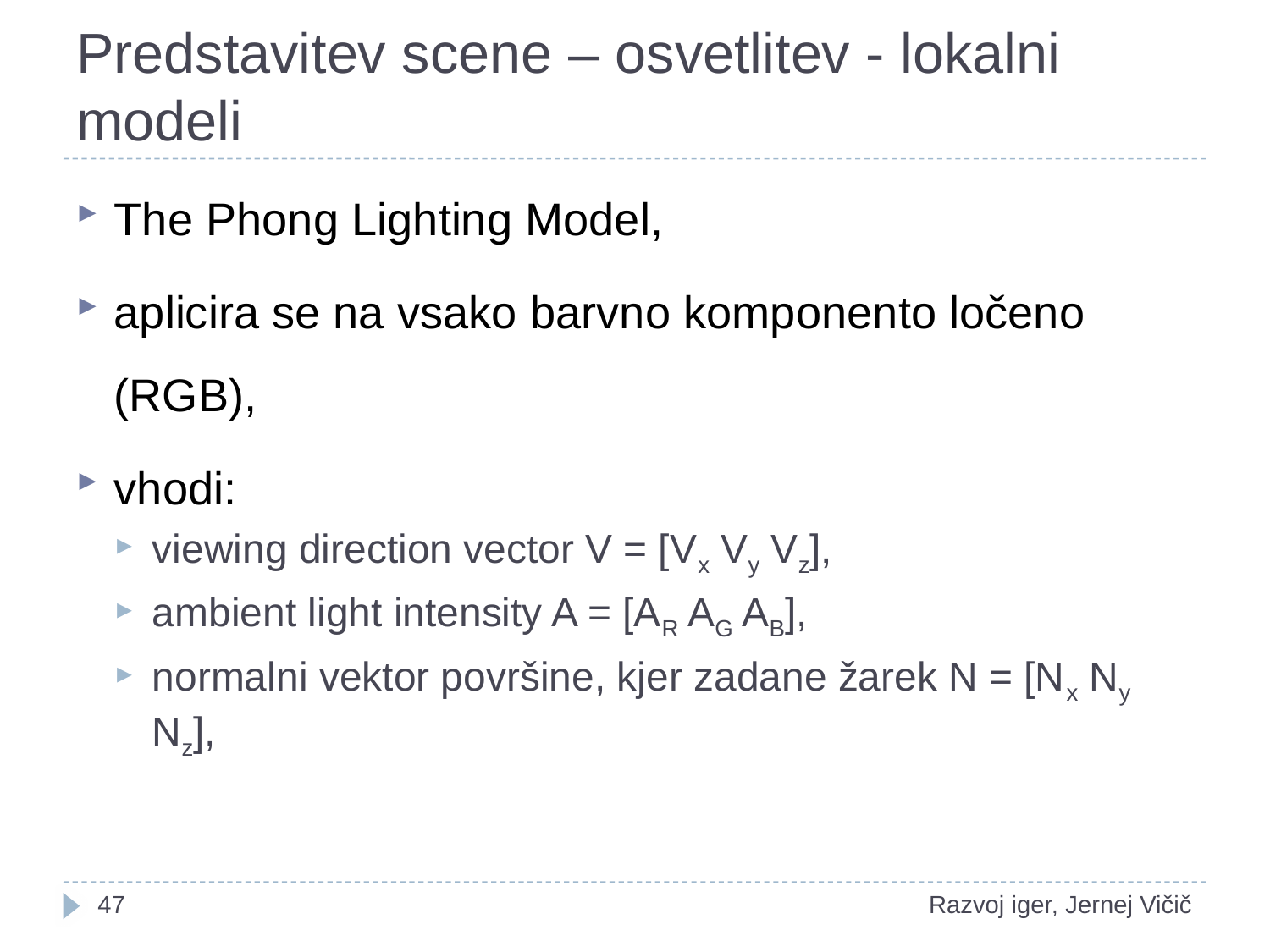

# Predstavitev scene – osvetlitev - lokalni modeli
The Phong Lighting Model,
aplicira se na vsako barvno komponento ločeno (RGB),
vhodi:
viewing direction vector V = [Vx Vy Vz],
ambient light intensity A = [AR AG AB],
normalni vektor površine, kjer zadane žarek N = [Nx Ny Nz],

47
Razvoj iger, Jernej Vičič